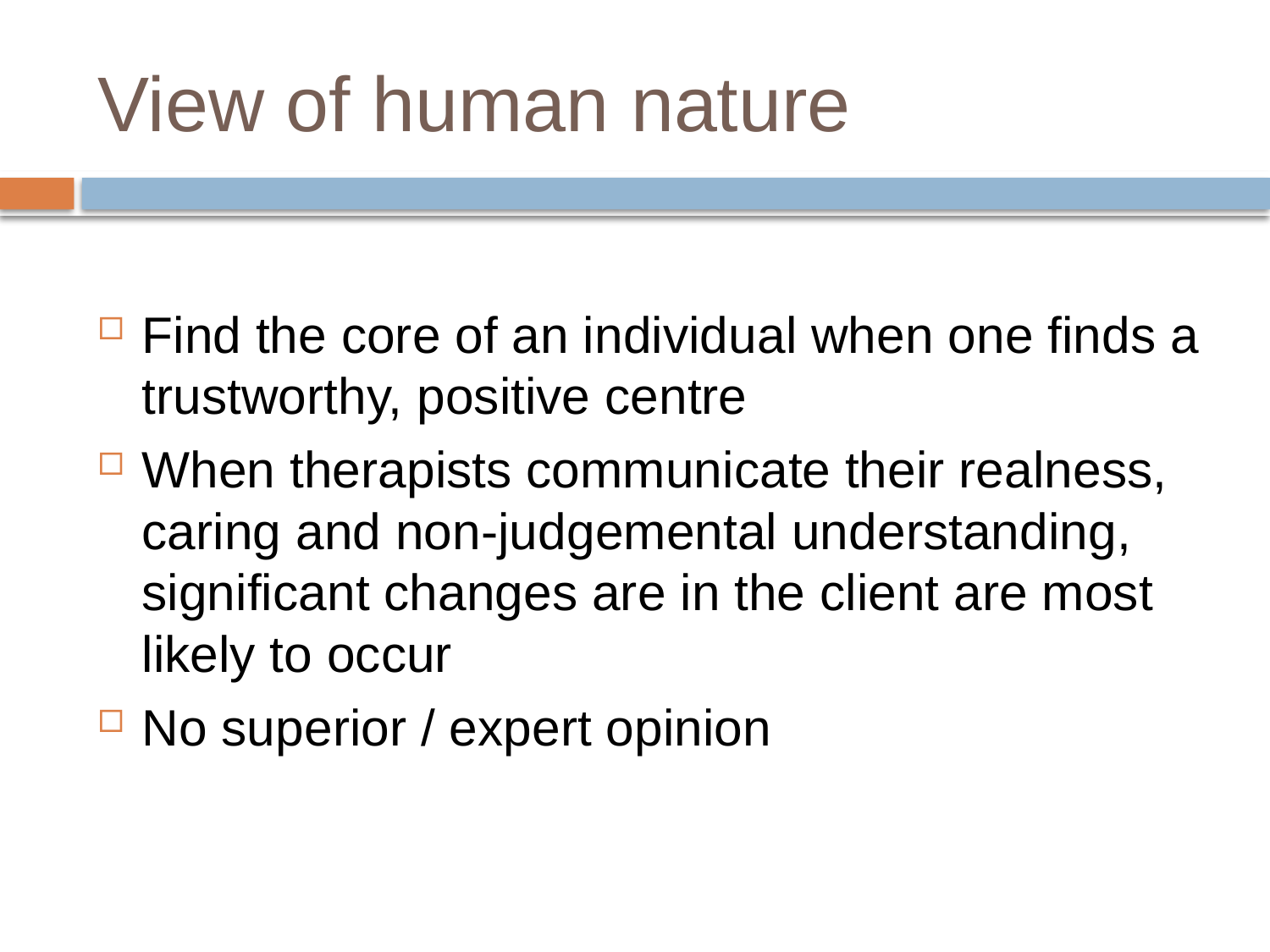

# View of human nature

Find the core of an individual when one finds a trustworthy, positive centre
When therapists communicate their realness, caring and non-judgemental understanding, significant changes are in the client are most likely to occur
No superior / expert opinion